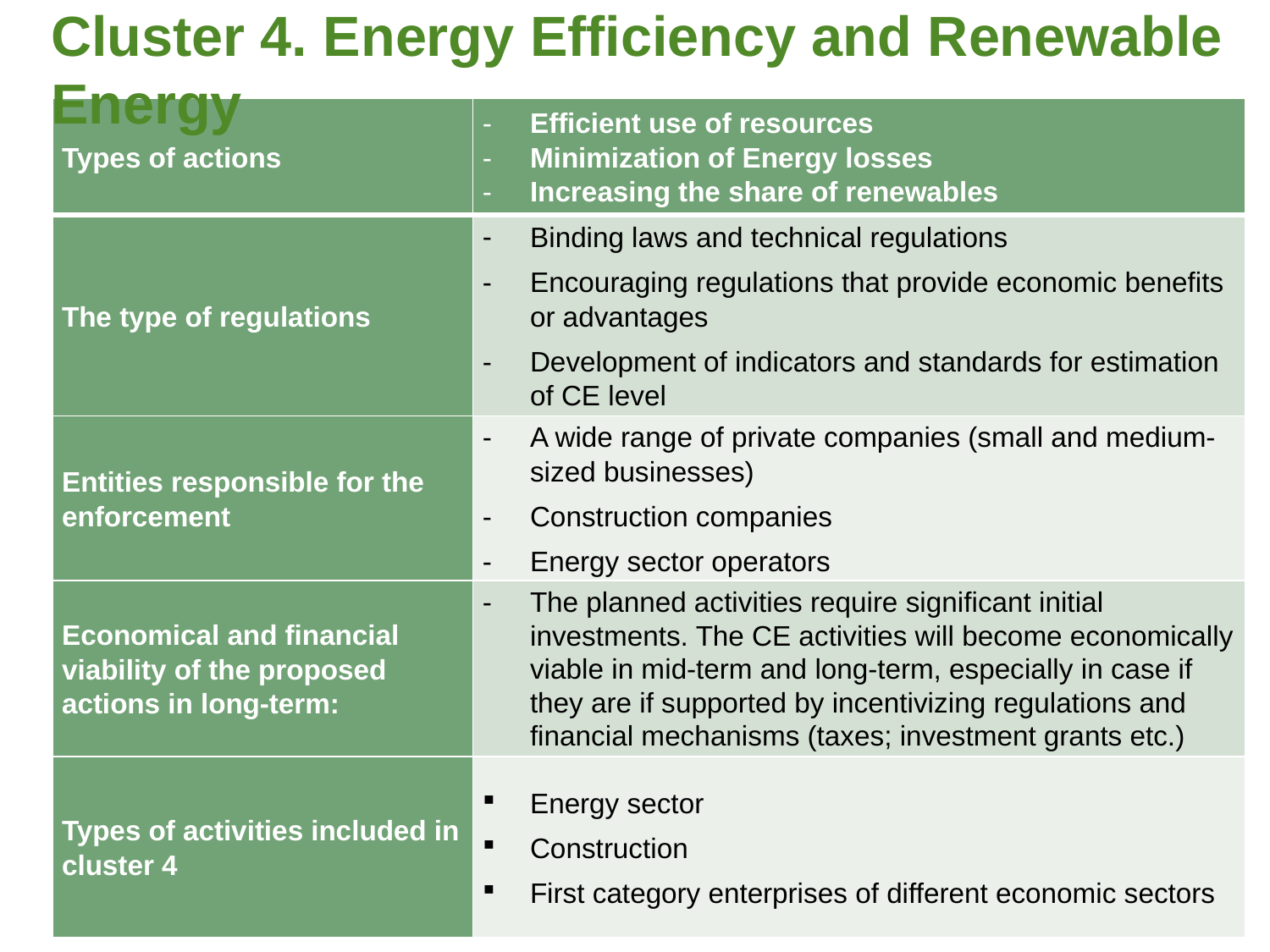

# Cluster 4. Energy Efficiency and Renewable Energy
| Types of actions | Efficient use of resources Minimization of Energy losses Increasing the share of renewables |
| --- | --- |
| The type of regulations | Binding laws and technical regulations Encouraging regulations that provide economic benefits or advantages Development of indicators and standards for estimation of CE level |
| Entities responsible for the enforcement | A wide range of private companies (small and medium-sized businesses) Construction companies Energy sector operators |
| Economical and financial viability of the proposed actions in long-term: | The planned activities require significant initial investments. The CE activities will become economically viable in mid-term and long-term, especially in case if they are if supported by incentivizing regulations and financial mechanisms (taxes; investment grants etc.) |
| Types of activities included in cluster 4 | Energy sector Construction First category enterprises of different economic sectors |